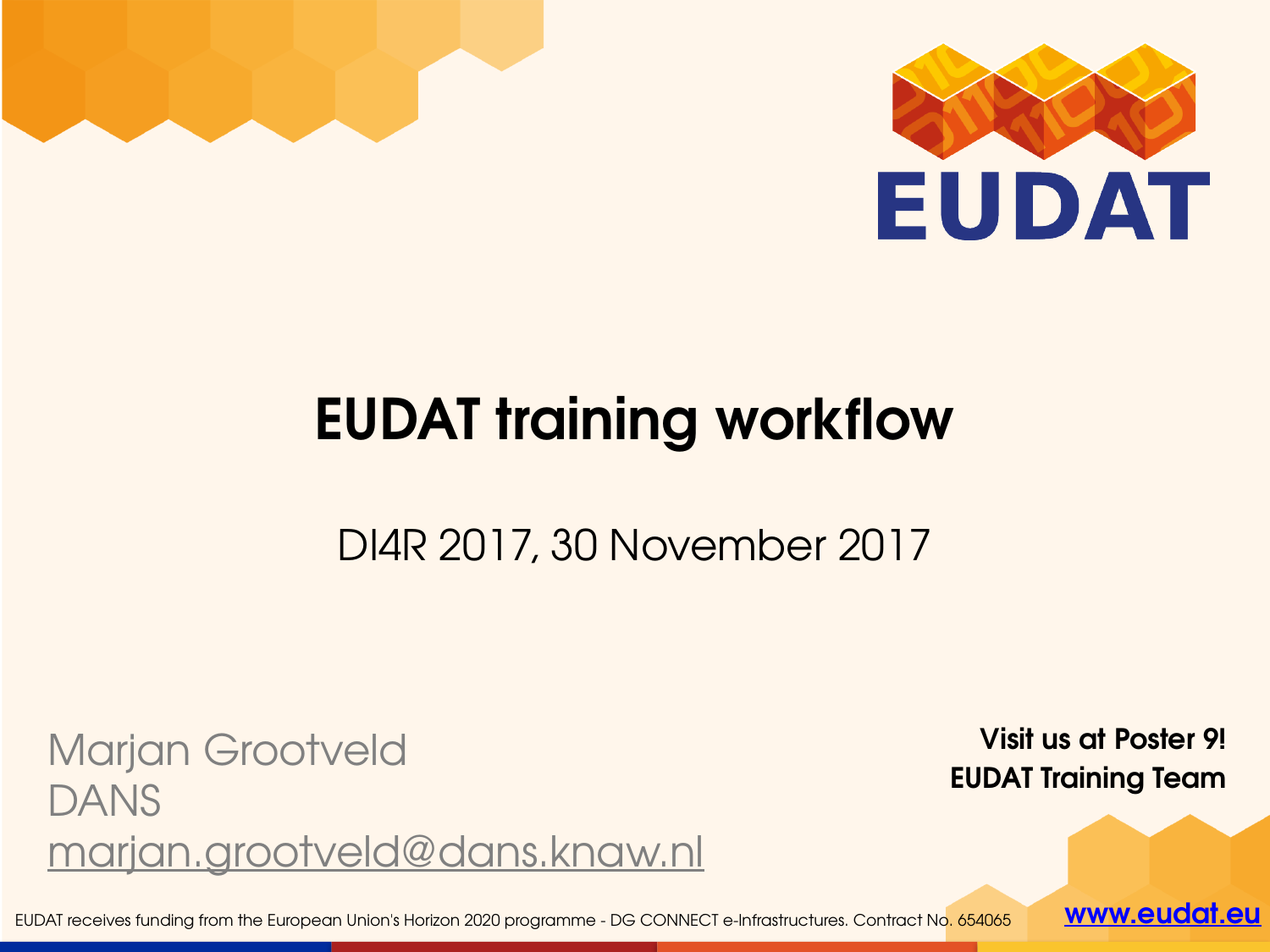

# EUDAT training workflow DI4R 2017, 30 November 2017
Marjan Grootveld
DANS
marjan.grootveld@dans.knaw.nl
Visit us at Poster 9!
EUDAT Training Team